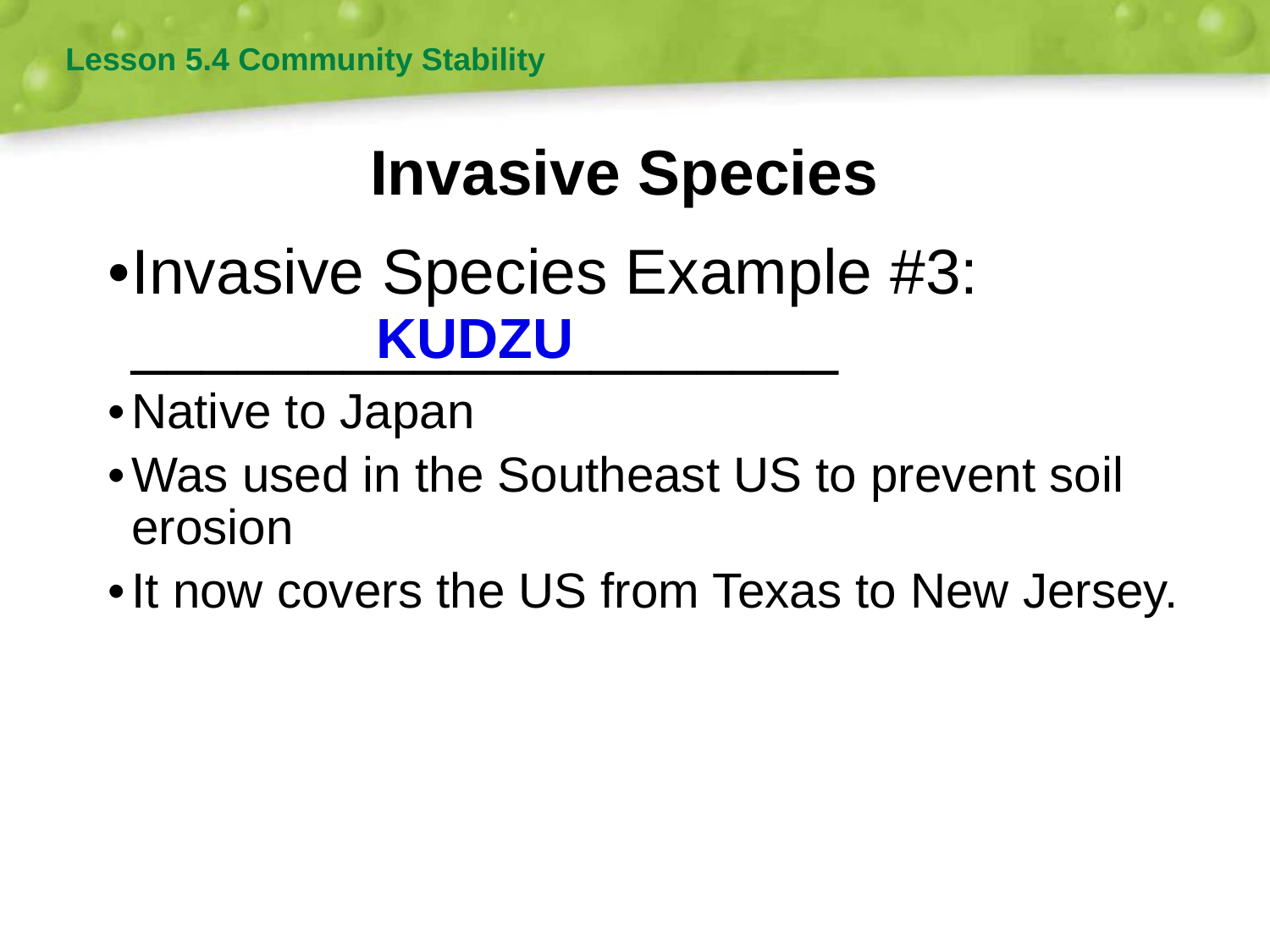

Lesson 5.4 Community Stability
# Invasive Species
Invasive Species Example #3: ____________________
Native to Japan
Was used in the Southeast US to prevent soil erosion
It now covers the US from Texas to New Jersey.
KUDZU